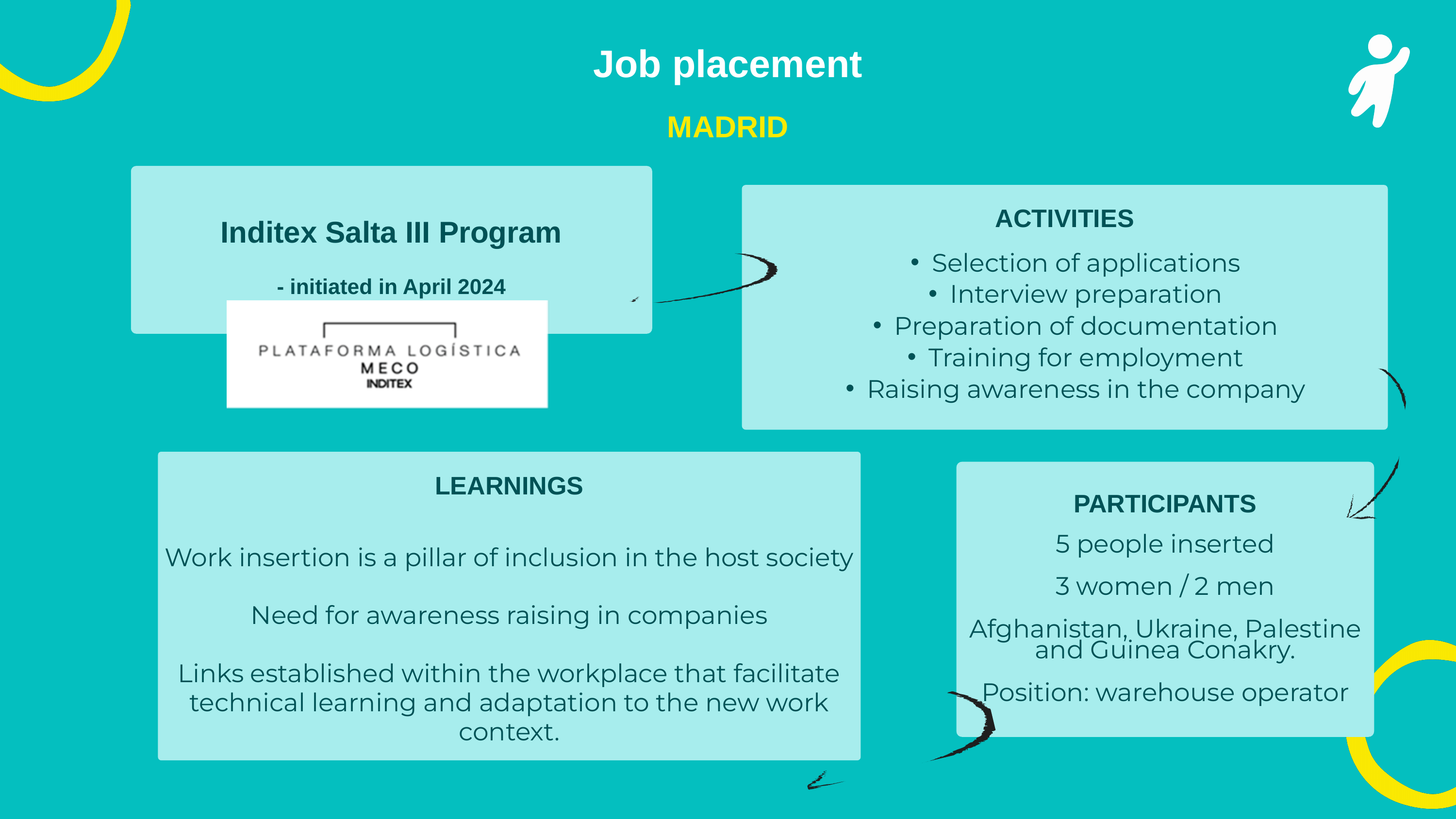

Job placement
MADRID

Inditex Salta III Program
- initiated in April 2024

ACTIVITIES
Selection of applications
Interview preparation
Preparation of documentation
Training for employment
Raising awareness in the company

Work insertion is a pillar of inclusion in the host society

Need for awareness raising in companies

Links established within the workplace that facilitate technical learning and adaptation to the new work context.
LEARNINGS

5 people inserted

3 women / 2 men

Afghanistan, Ukraine, Palestine and Guinea Conakry.

Position: warehouse operator
PARTICIPANTS